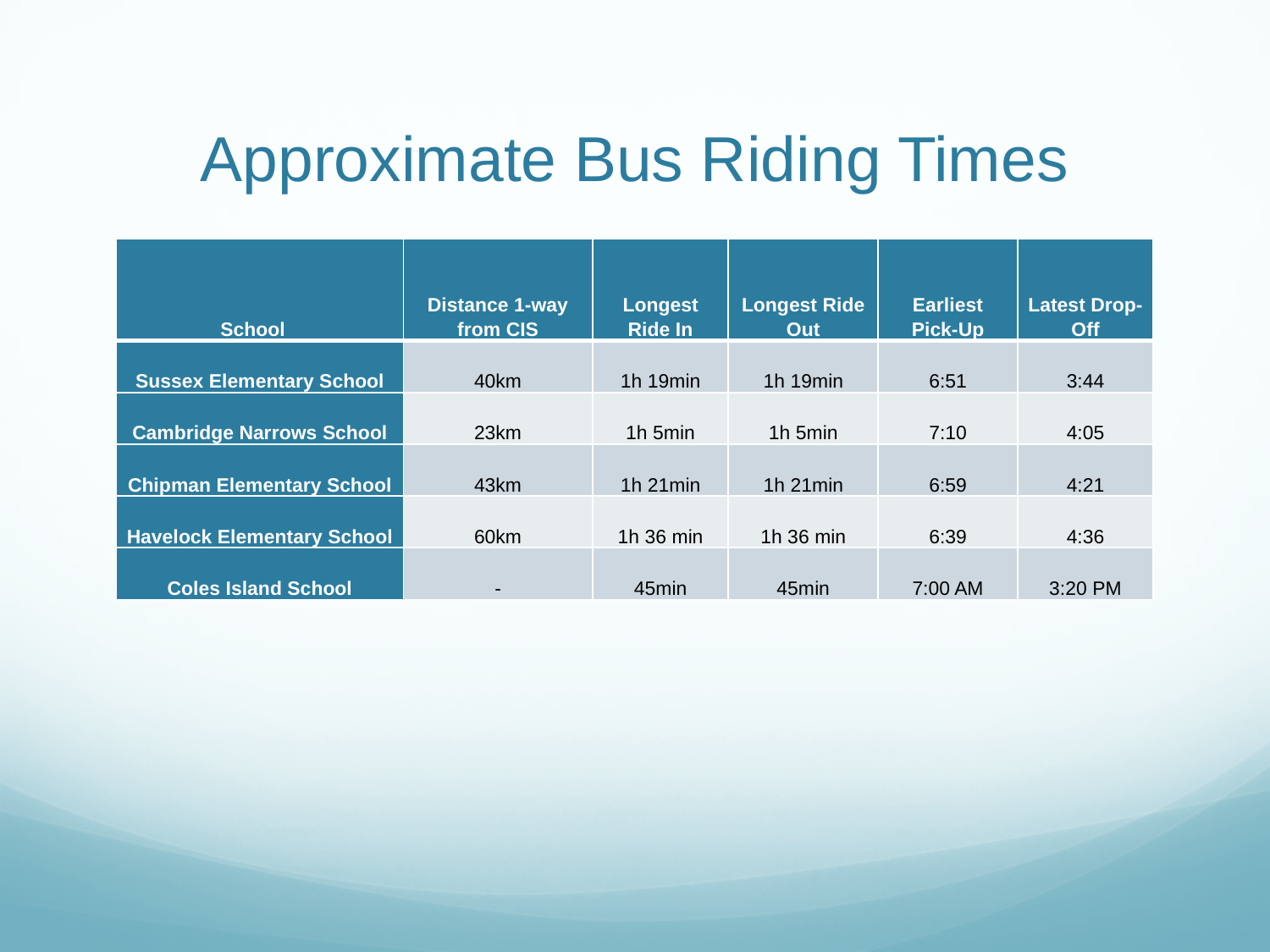

# Approximate Bus Riding Times
| School | Distance 1-way from CIS | Longest Ride In | Longest Ride Out | Earliest Pick-Up | Latest Drop-Off |
| --- | --- | --- | --- | --- | --- |
| Sussex Elementary School | 40km | 1h 19min | 1h 19min | 6:51 | 3:44 |
| Cambridge Narrows School | 23km | 1h 5min | 1h 5min | 7:10 | 4:05 |
| Chipman Elementary School | 43km | 1h 21min | 1h 21min | 6:59 | 4:21 |
| Havelock Elementary School | 60km | 1h 36 min | 1h 36 min | 6:39 | 4:36 |
| Coles Island School | - | 45min | 45min | 7:00 AM | 3:20 PM |